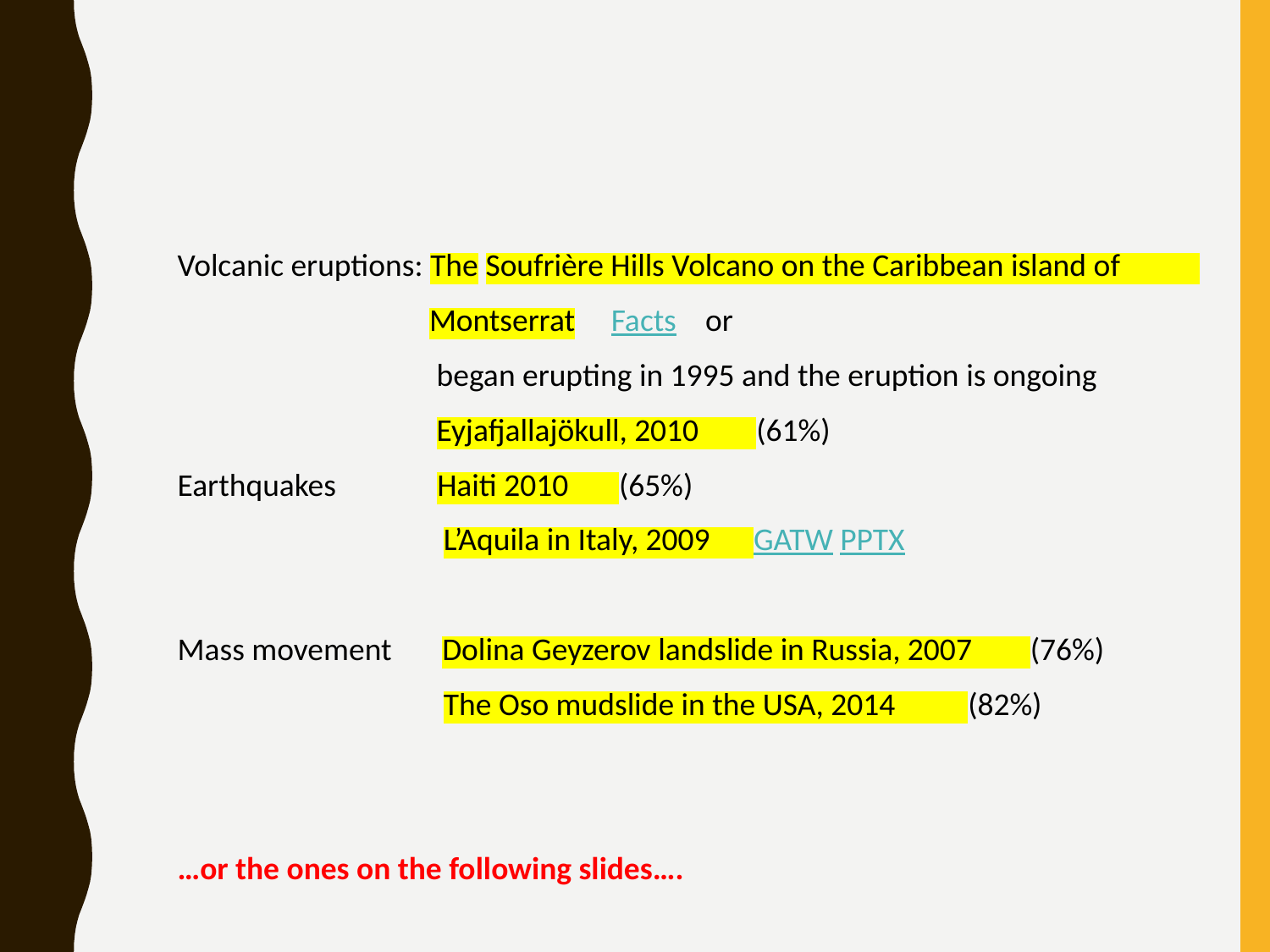

Volcanic eruptions: The Soufrière Hills Volcano on the Caribbean island of
                                   Montserrat     Facts    or
                                    began erupting in 1995 and the eruption is ongoing
                                    Eyjafjallajökull, 2010        (61%)
Earthquakes              Haiti 2010       (65%)
                                     L’Aquila in Italy, 2009      GATW PPTX

Mass movement       Dolina Geyzerov landslide in Russia, 2007        (76%)
                                     The Oso mudslide in the USA, 2014          (82%)

…or the ones on the following slides….